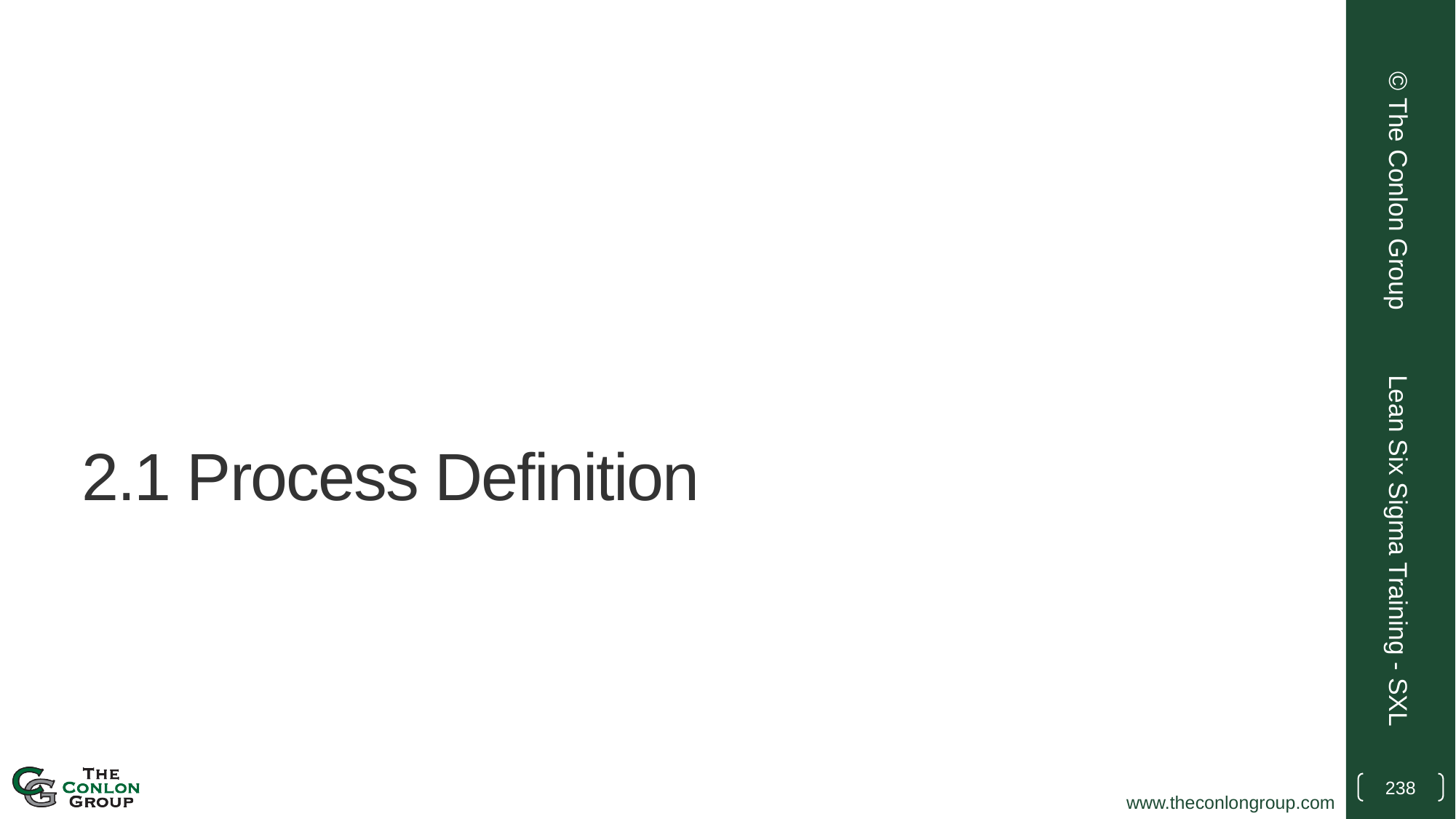

© The Conlon Group
# 2.1 Process Definition
Lean Six Sigma Training - SXL
238